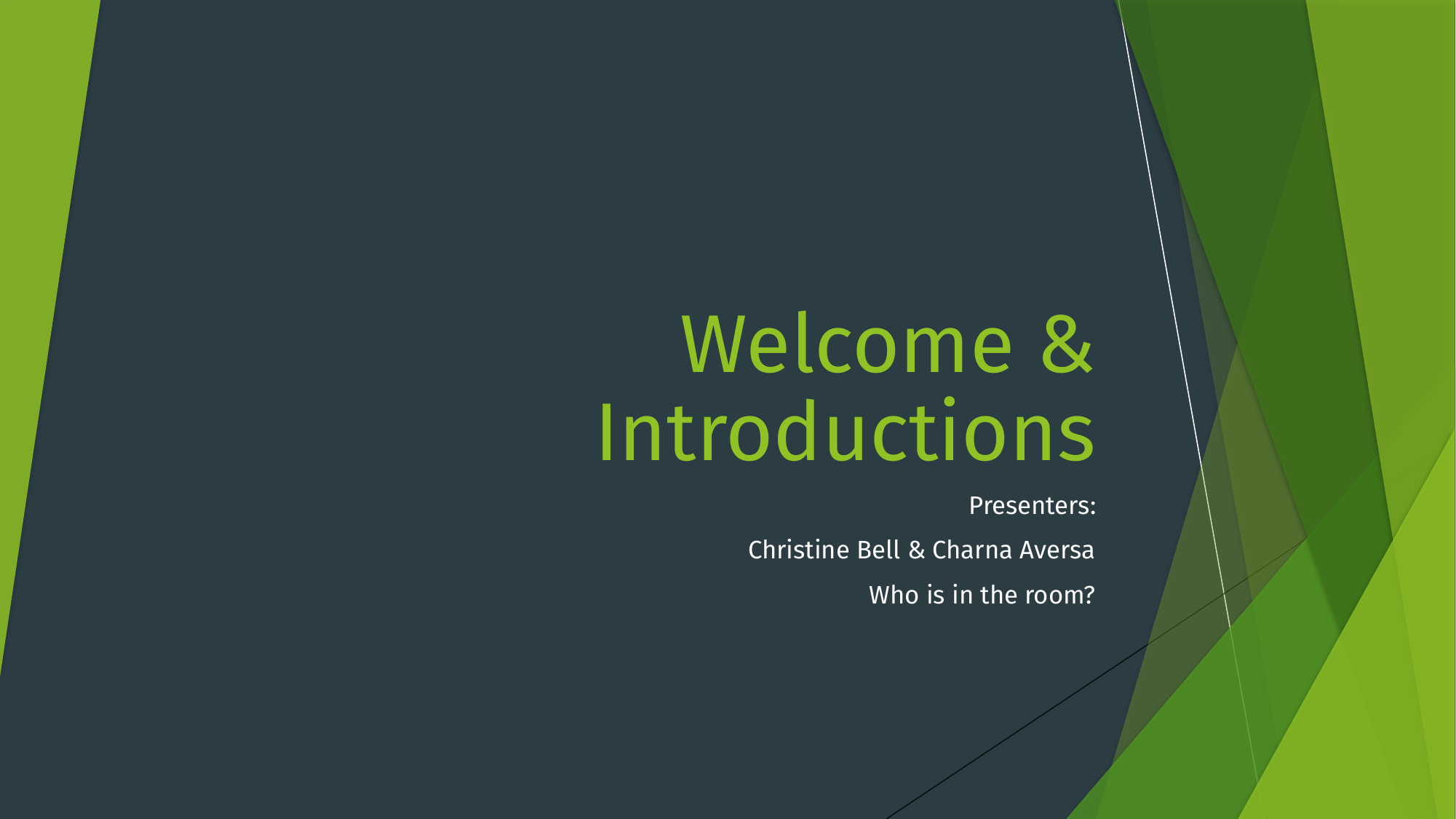

# Welcome & Introductions
Presenters:
Christine Bell & Charna Aversa
Who is in the room?